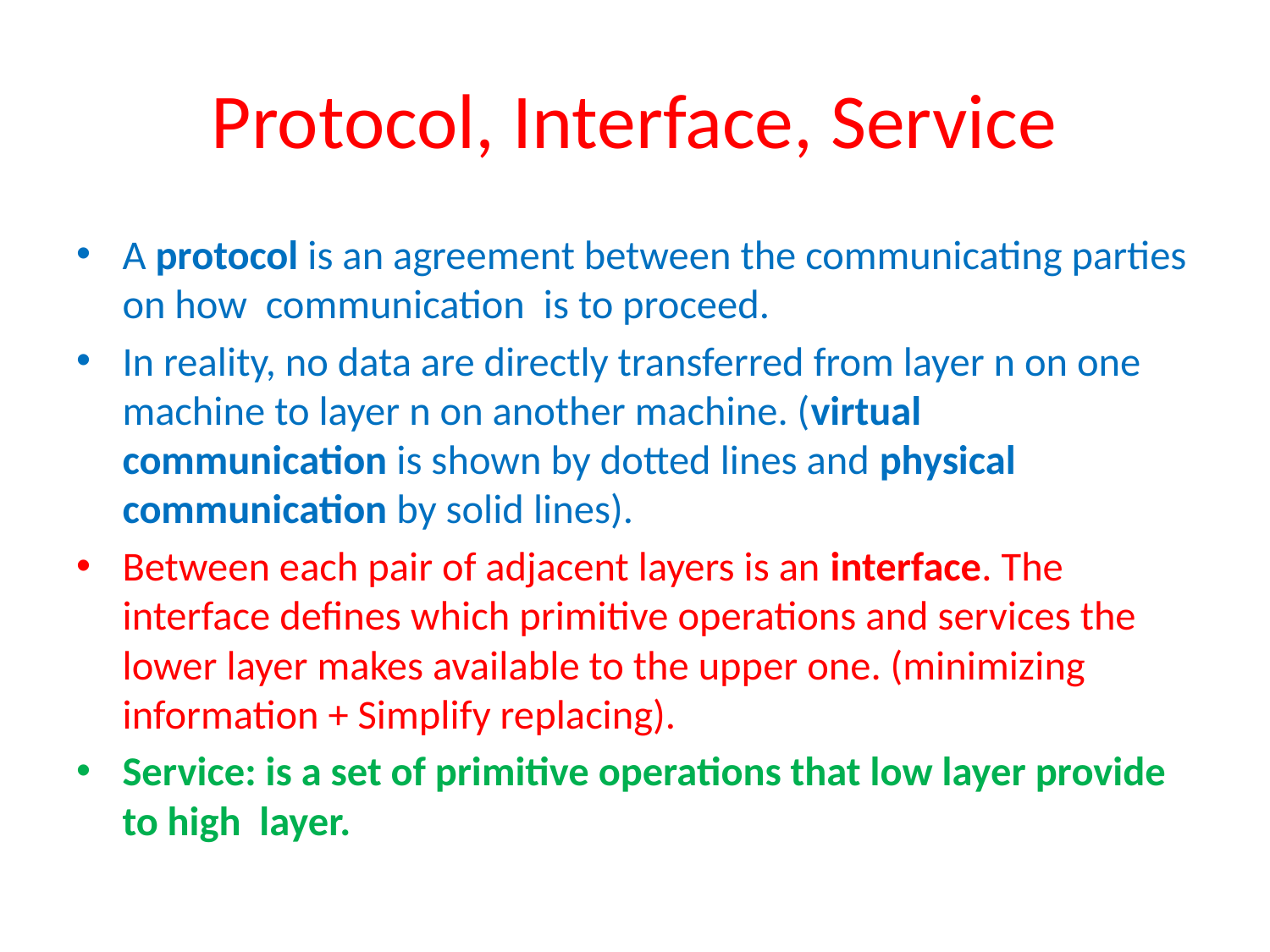

# Protocol, Interface, Service
A protocol is an agreement between the communicating parties on how  communication  is to proceed.
In reality, no data are directly transferred from layer n on one machine to layer n on another machine. (virtual communication is shown by dotted lines and physical communication by solid lines).
Between each pair of adjacent layers is an interface. The interface defines which primitive operations and services the lower layer makes available to the upper one. (minimizing  information + Simplify replacing).
Service: is a set of primitive operations that low layer provide to high  layer.